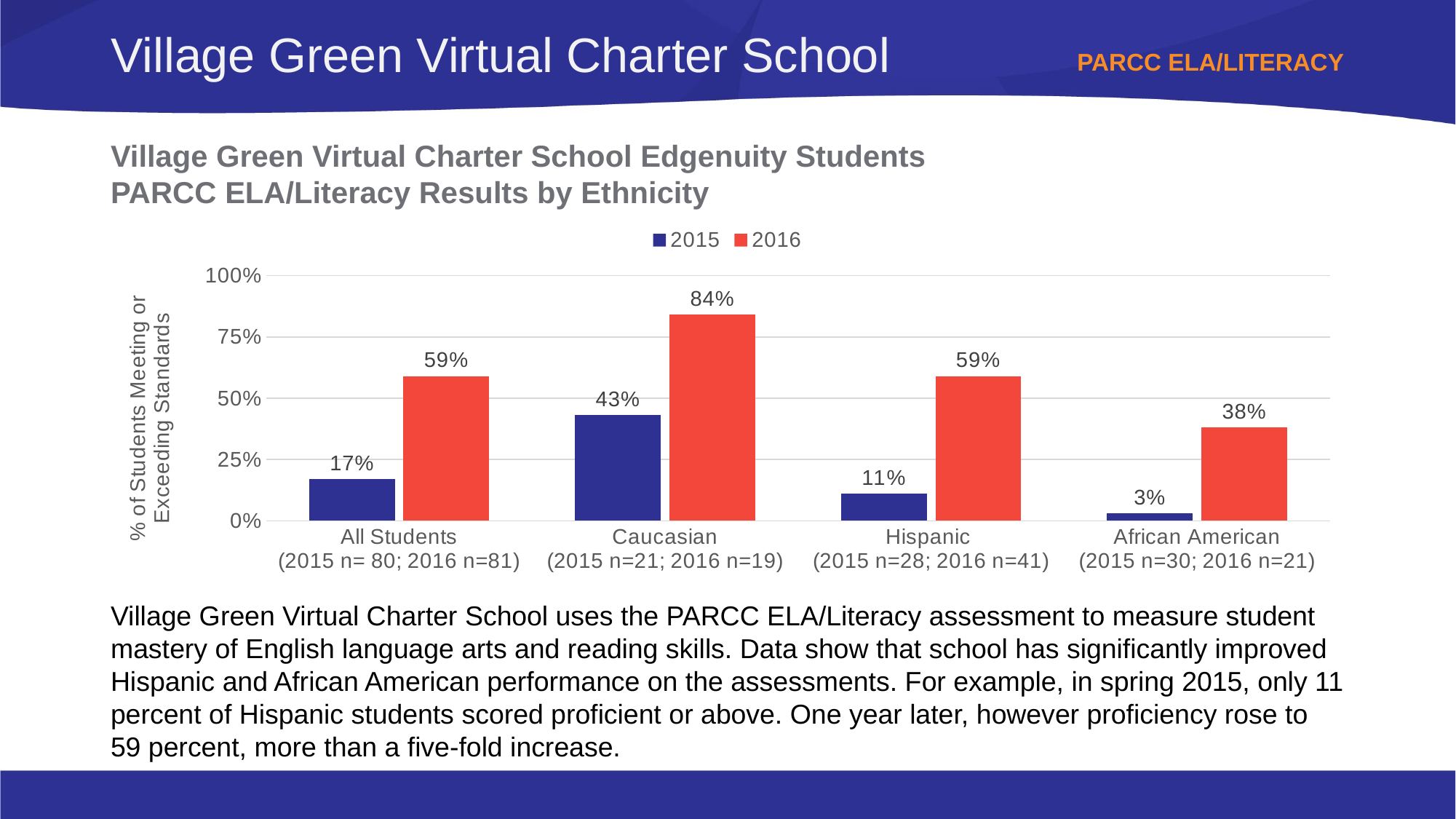

# Village Green Virtual Charter School
PARCC ELA/Literacy
Village Green Virtual Charter School Edgenuity Students
PARCC ELA/Literacy Results by Ethnicity

### Chart

| Category | 2015 | 2016 |
|---|---|---|
| All Students
(2015 n= 80; 2016 n=81) | 0.17 | 0.59 |
| Caucasian
(2015 n=21; 2016 n=19) | 0.43 | 0.84 |
| Hispanic
(2015 n=28; 2016 n=41) | 0.11 | 0.59 |
| African American
(2015 n=30; 2016 n=21) | 0.03 | 0.38 |
Village Green Virtual Charter School uses the PARCC ELA/Literacy assessment to measure student mastery of English language arts and reading skills. Data show that school has significantly improved Hispanic and African American performance on the assessments. For example, in spring 2015, only 11 percent of Hispanic students scored proficient or above. One year later, however proficiency rose to 59 percent, more than a five-fold increase.